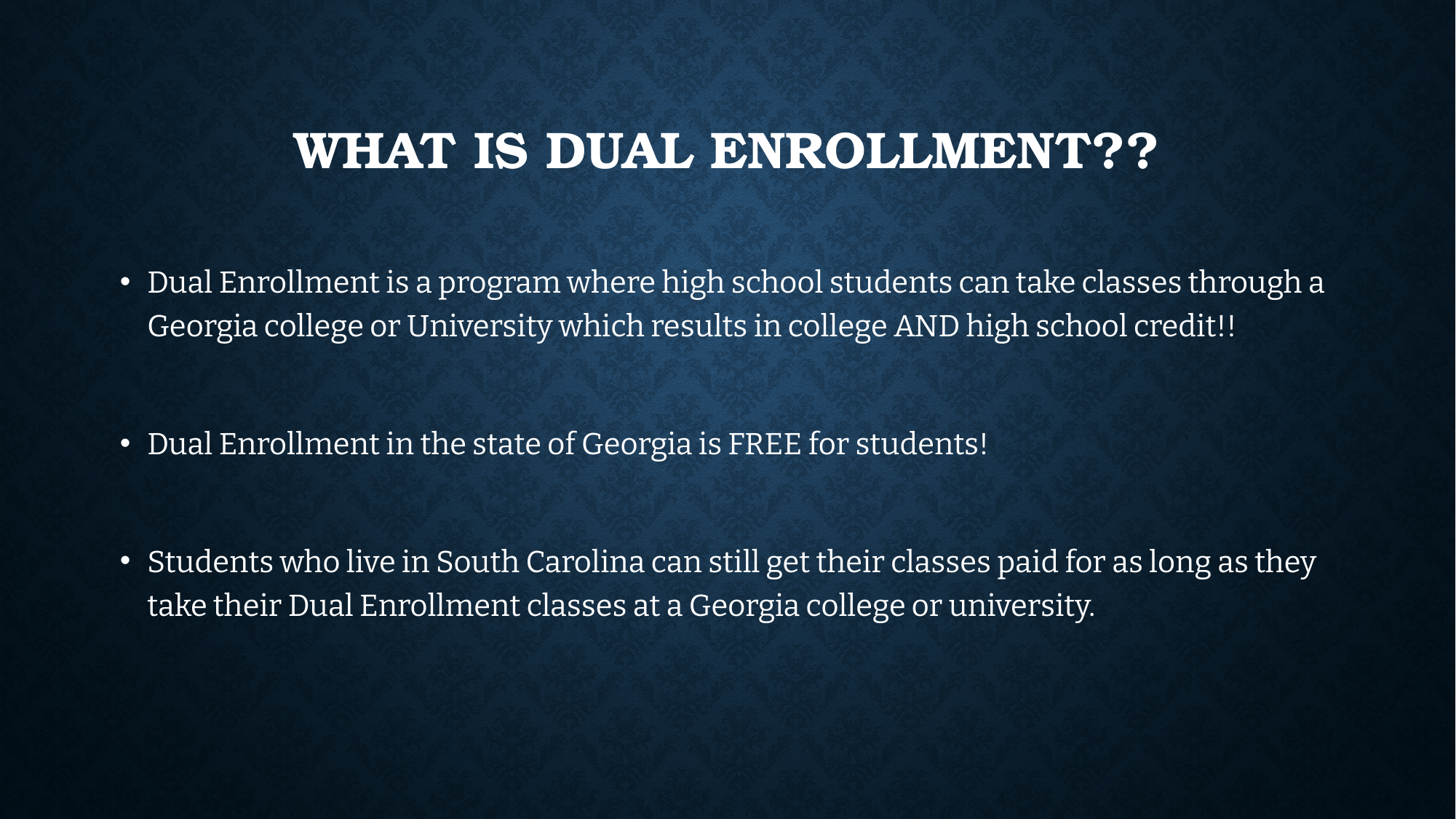

# What is dual enrollment??
Dual Enrollment is a program where high school students can take classes through a Georgia college or University which results in college AND high school credit!!

Dual Enrollment in the state of Georgia is FREE for students!

Students who live in South Carolina can still get their classes paid for as long as they take their Dual Enrollment classes at a Georgia college or university.